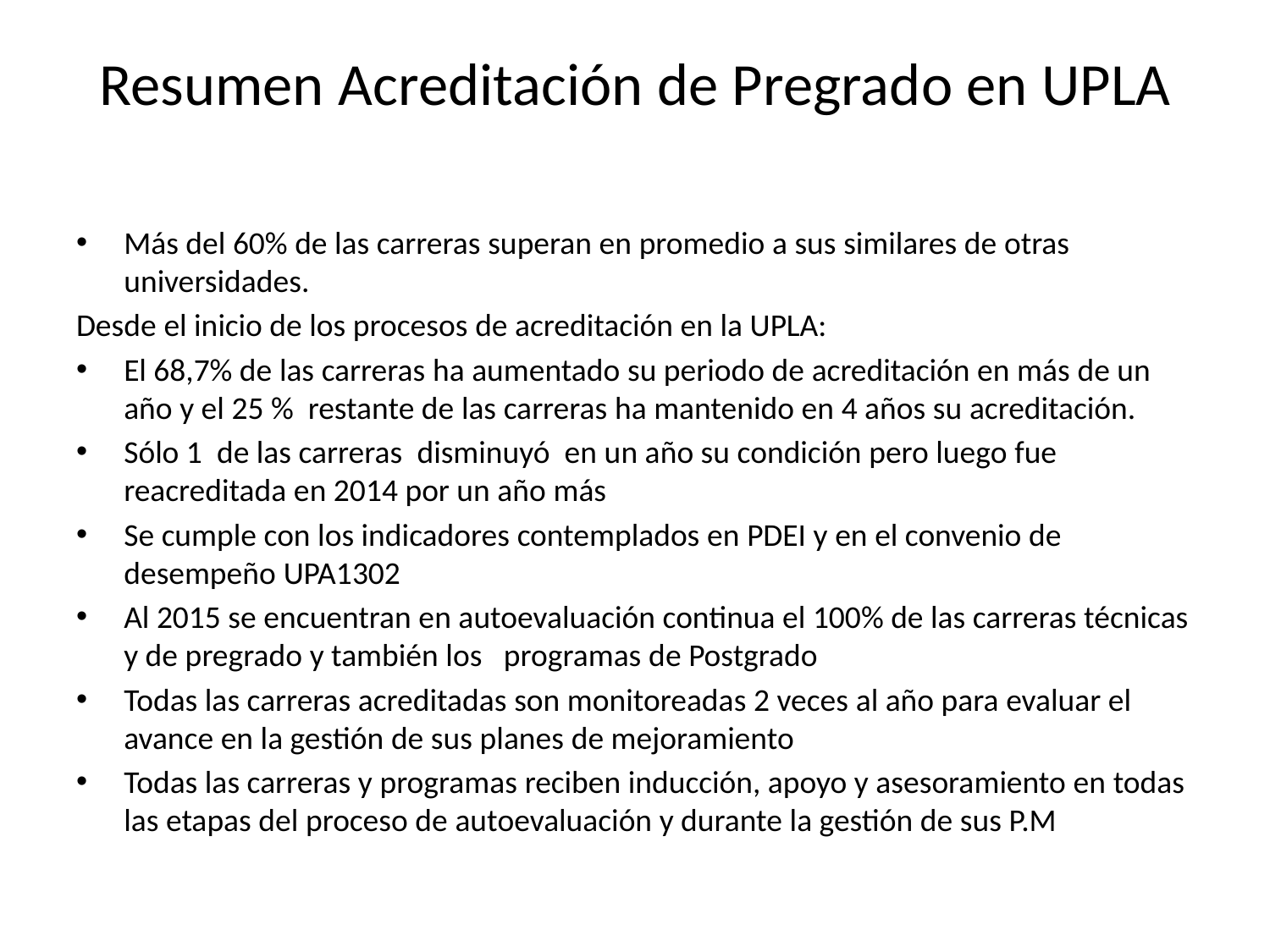

# Resumen Acreditación de Pregrado en UPLA
Más del 60% de las carreras superan en promedio a sus similares de otras universidades.
Desde el inicio de los procesos de acreditación en la UPLA:
El 68,7% de las carreras ha aumentado su periodo de acreditación en más de un año y el 25 %  restante de las carreras ha mantenido en 4 años su acreditación.
Sólo 1  de las carreras  disminuyó  en un año su condición pero luego fue reacreditada en 2014 por un año más
Se cumple con los indicadores contemplados en PDEI y en el convenio de desempeño UPA1302
Al 2015 se encuentran en autoevaluación continua el 100% de las carreras técnicas y de pregrado y también los   programas de Postgrado
Todas las carreras acreditadas son monitoreadas 2 veces al año para evaluar el avance en la gestión de sus planes de mejoramiento
Todas las carreras y programas reciben inducción, apoyo y asesoramiento en todas las etapas del proceso de autoevaluación y durante la gestión de sus P.M